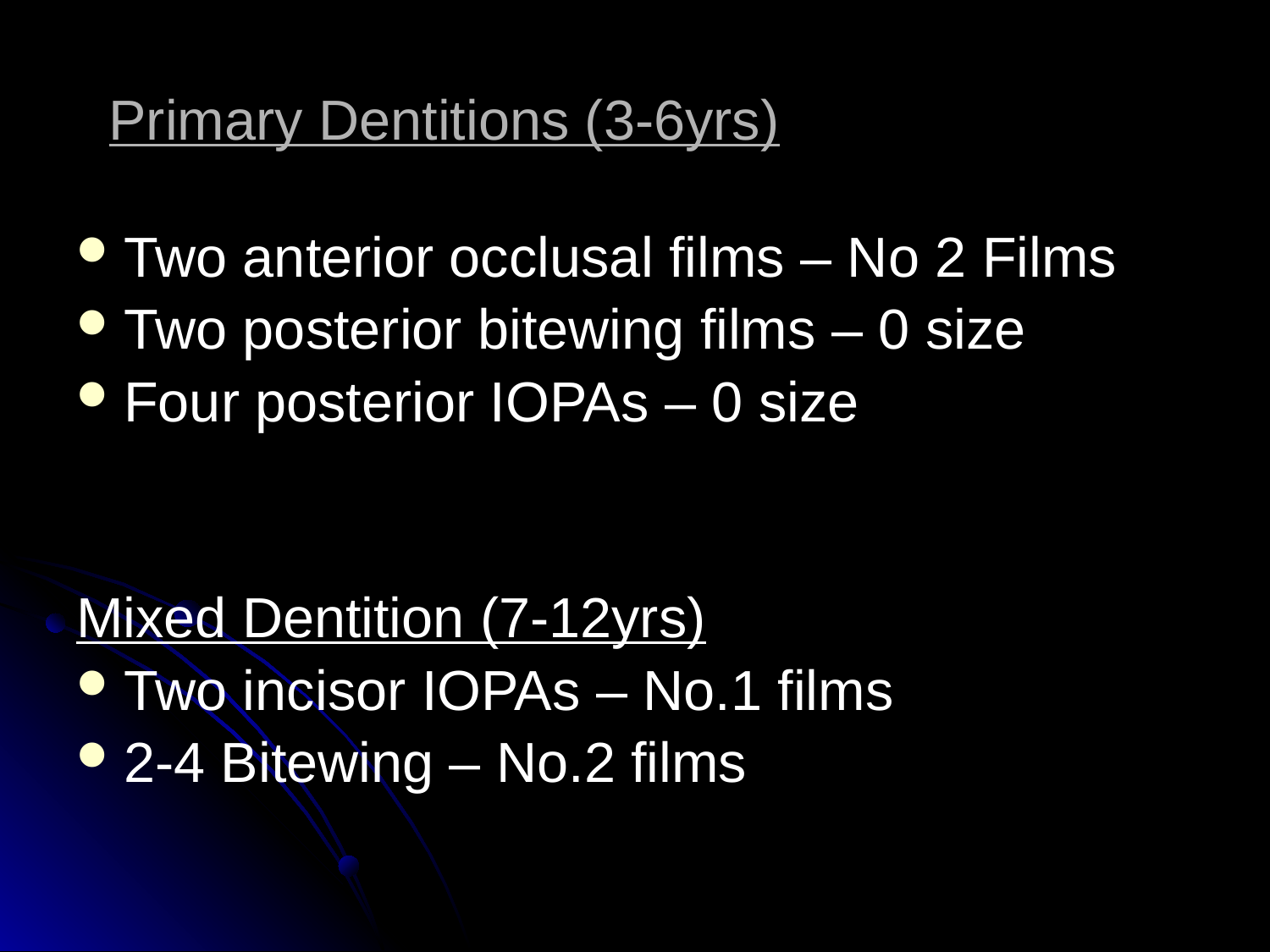

# Primary Dentitions (3-6yrs)
Two anterior occlusal films – No 2 Films
Two posterior bitewing films – 0 size
Four posterior IOPAs – 0 size

Mixed Dentition (7-12yrs)
Two incisor IOPAs – No.1 films
2-4 Bitewing – No.2 films